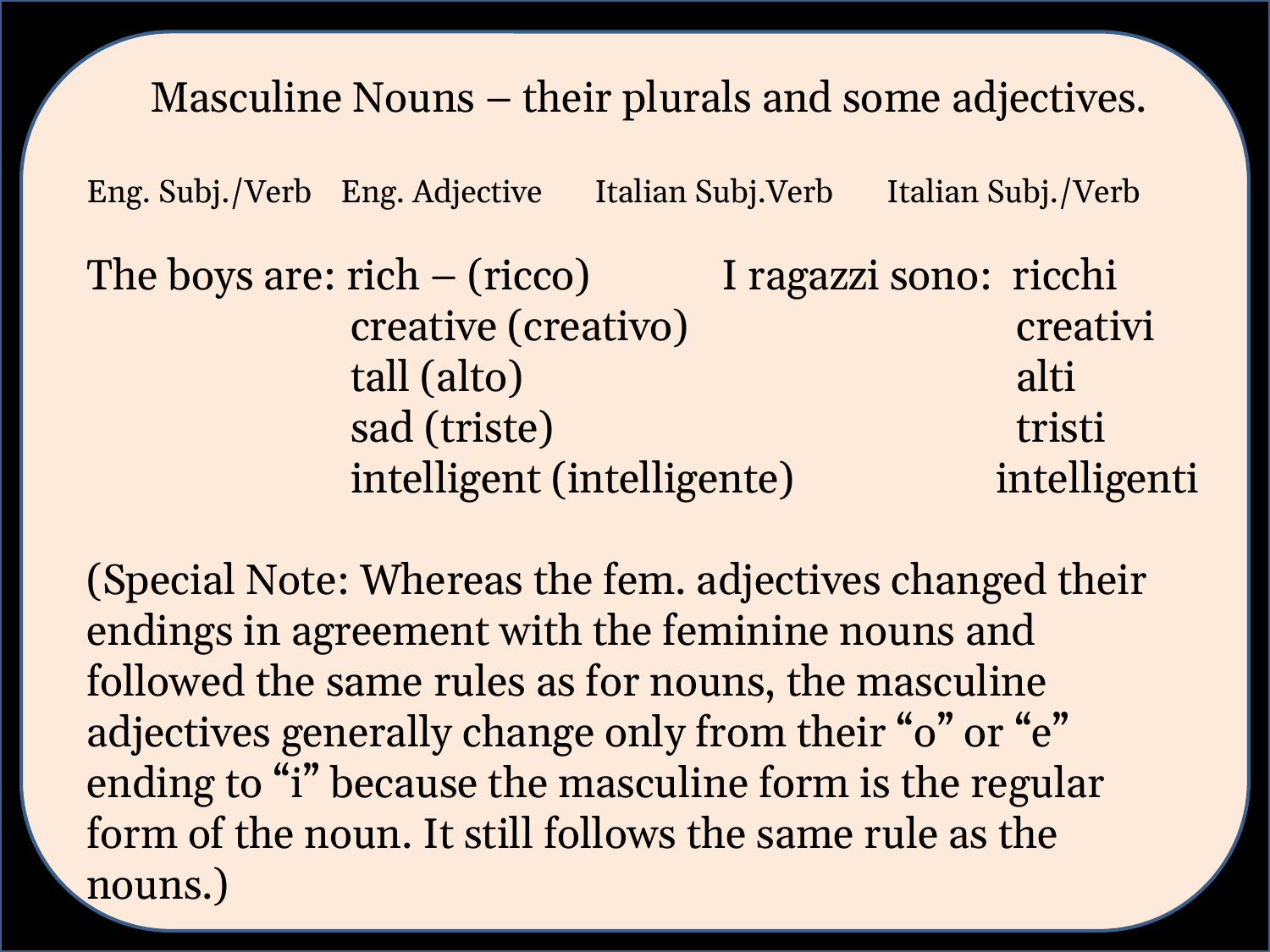

#

 Masculine Nouns – their plurals and some adjectives.

Eng. Subj./Verb	Eng. Adjective	Italian Subj.Verb 	     Italian Subj./Verb

The boys are: rich – (ricco)   	I ragazzi sono:  ricchi
		 creative (creativo)			    creativi
		 tall (alto)				    alti
		 sad (triste)				    tristi
		 intelligent (intelligente)		  intelligenti

(Special Note: Whereas the fem. adjectives changed their endings in agreement with the feminine nouns and followed the same rules as for nouns, the masculine adjectives generally change only from their “o” or “e” ending to “i” because the masculine form is the regular form of the noun. It still follows the same rule as the nouns.)